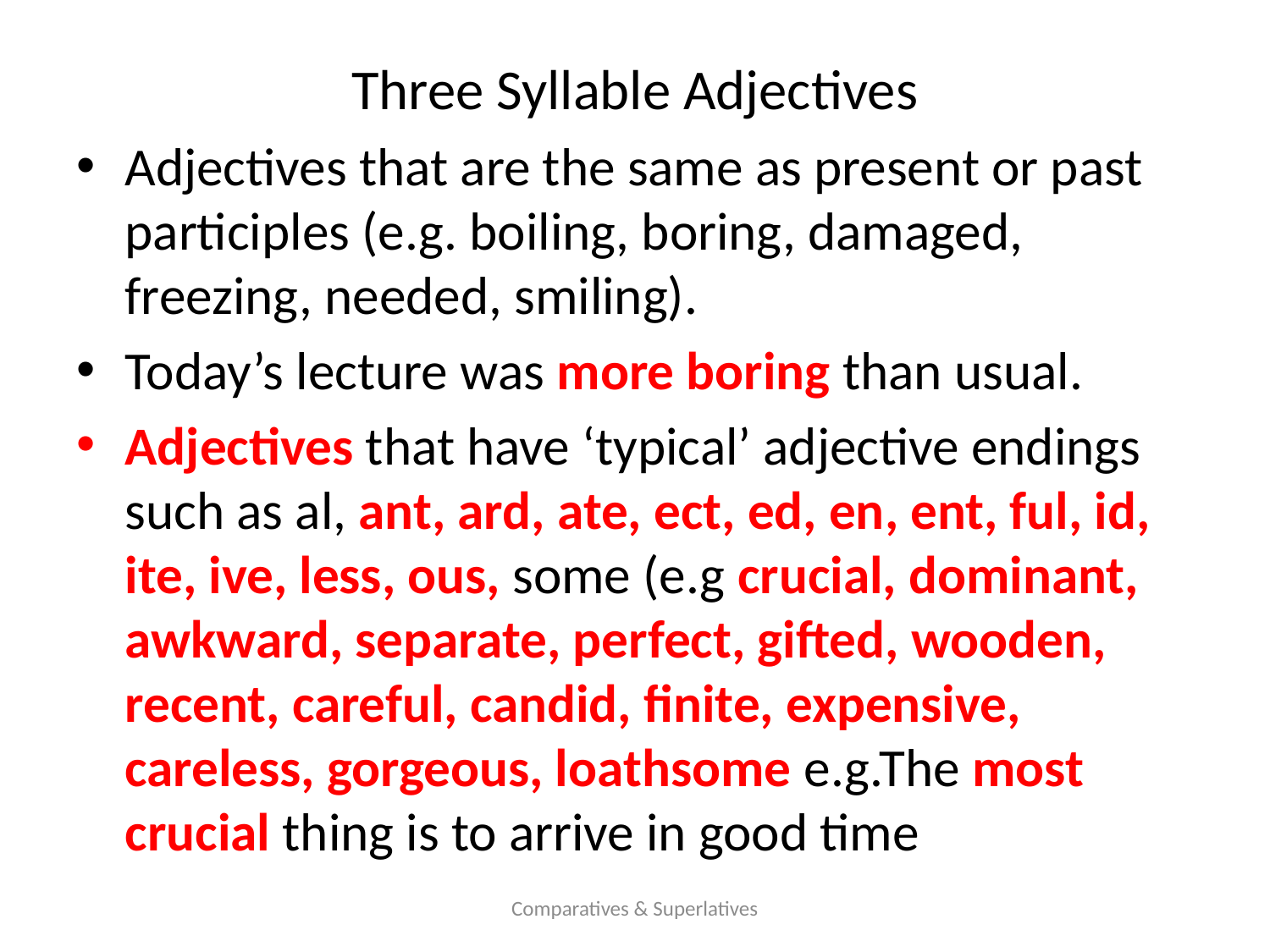

# Three Syllable Adjectives
Adjectives that are the same as present or past participles (e.g. boiling, boring, damaged, freezing, needed, smiling).
Today’s lecture was more boring than usual.
Adjectives that have ‘typical’ adjective endings such as al, ant, ard, ate, ect, ed, en, ent, ful, id, ite, ive, less, ous, some (e.g crucial, dominant, awkward, separate, perfect, gifted, wooden, recent, careful, candid, finite, expensive, careless, gorgeous, loathsome e.g.The most crucial thing is to arrive in good time
Comparatives & Superlatives